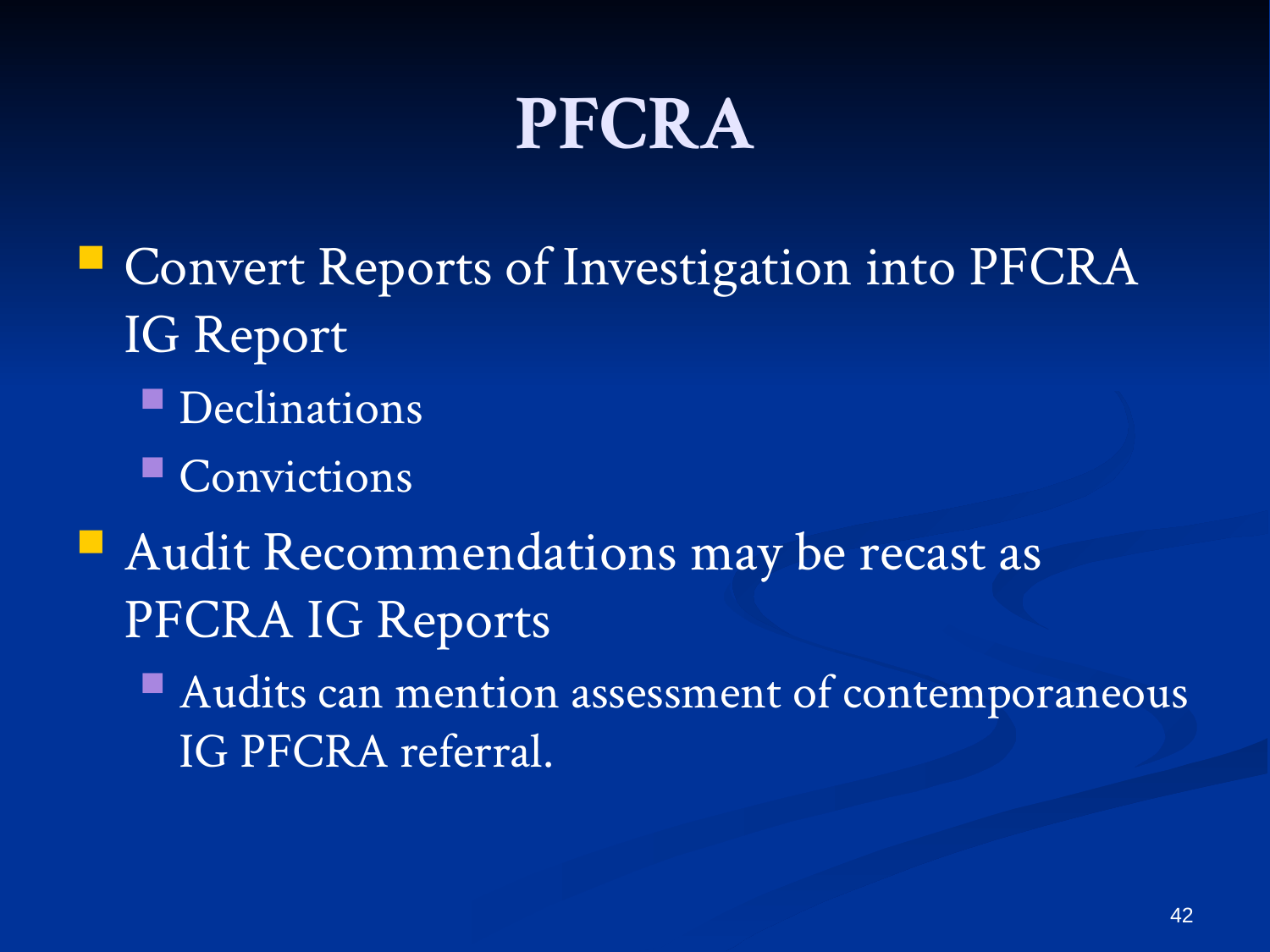

# PFCRA
Convert Reports of Investigation into PFCRA IG Report
Declinations
Convictions
Audit Recommendations may be recast as PFCRA IG Reports
Audits can mention assessment of contemporaneous IG PFCRA referral.
42